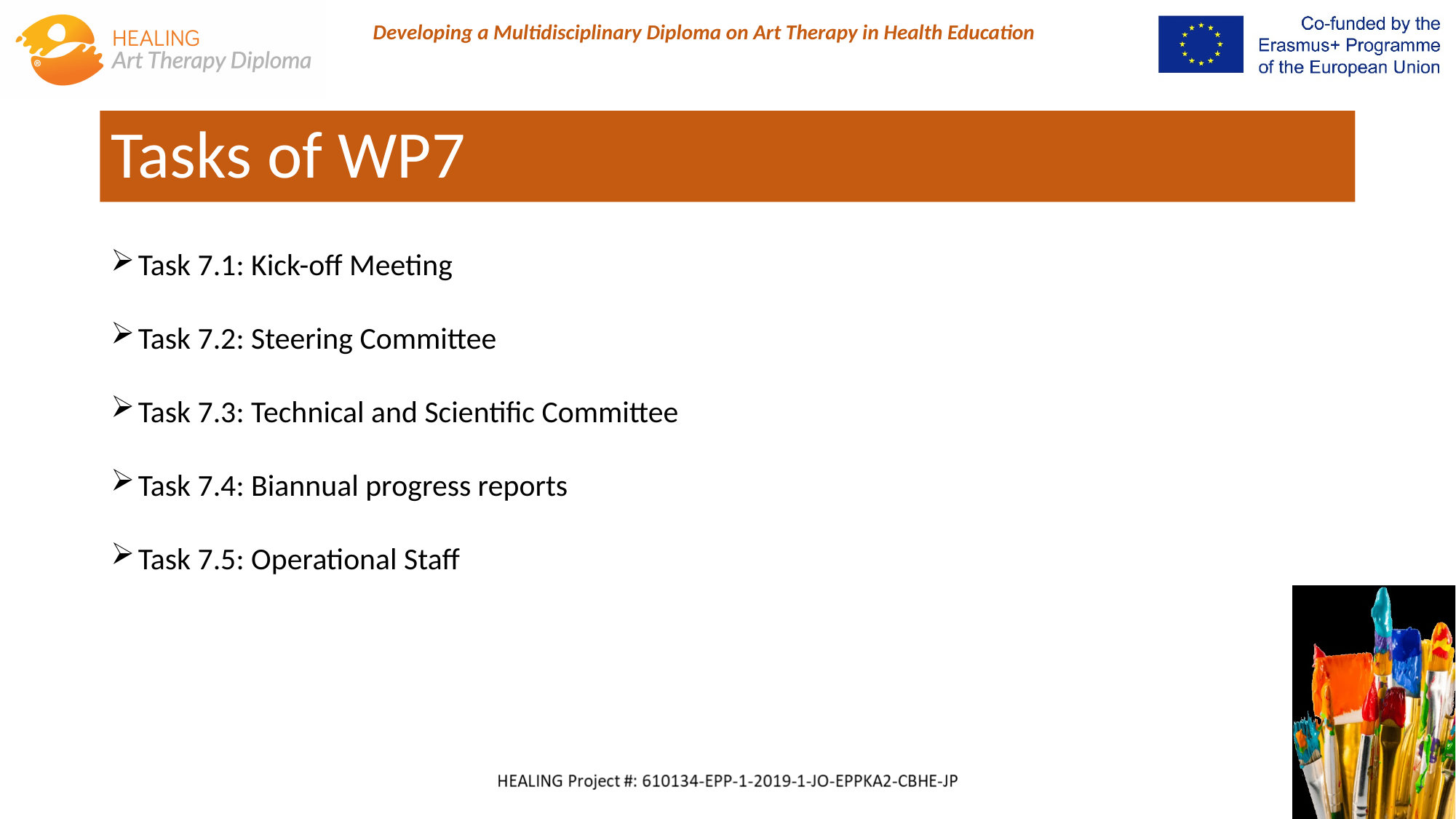

# Tasks of WP7
Task 7.1: Kick-off Meeting
Task 7.2: Steering Committee
Task 7.3: Technical and Scientific Committee
Task 7.4: Biannual progress reports
Task 7.5: Operational Staff